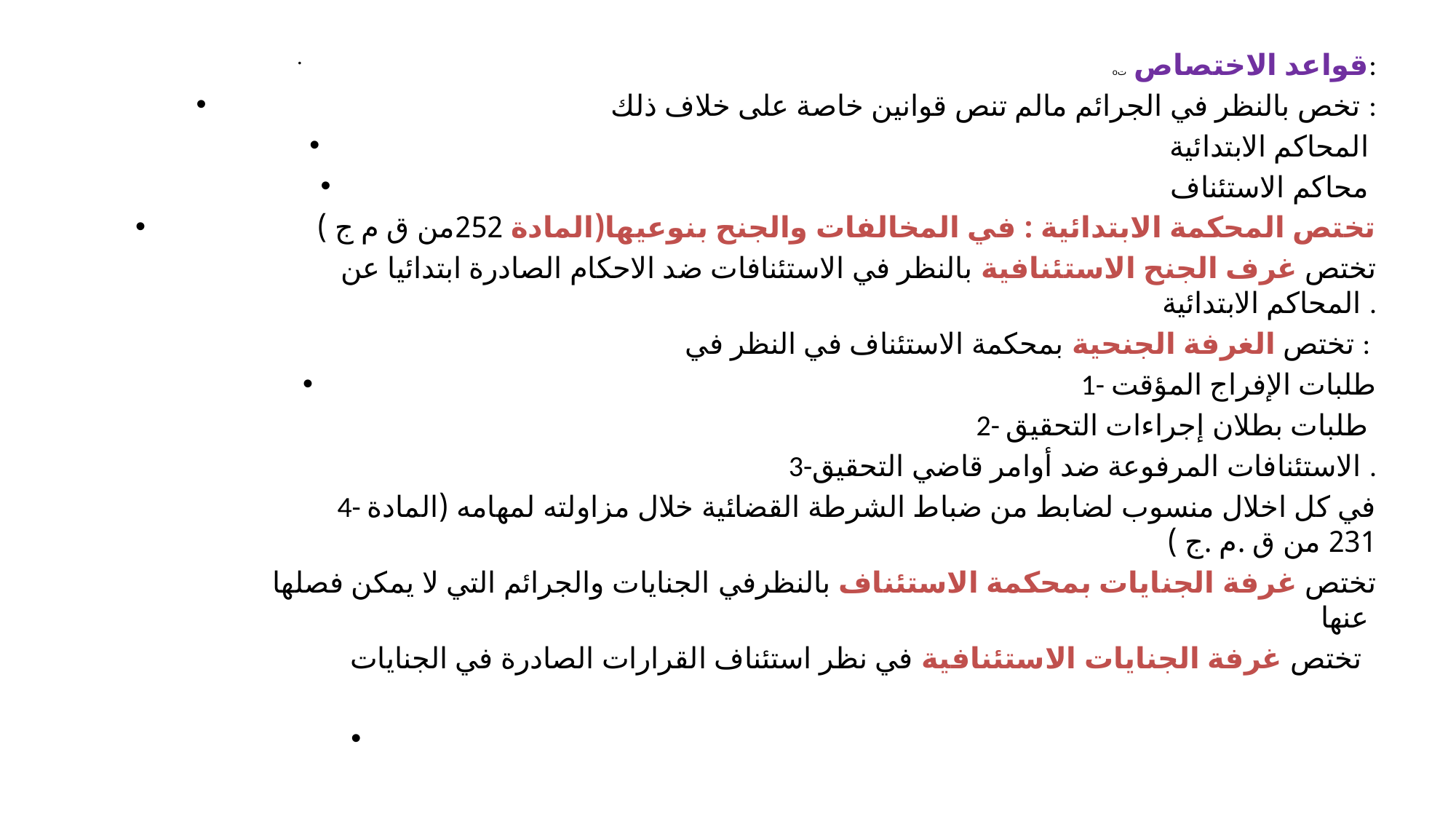

#
oت	قواعد الاختصاص:
 تخص بالنظر في الجرائم مالم تنص قوانين خاصة على خلاف ذلك :
المحاكم الابتدائية
محاكم الاستئناف
		تختص المحكمة الابتدائية : في المخالفات والجنح بنوعيها(المادة 252من ق م ج )
تختص غرف الجنح الاستئنافية بالنظر في الاستئنافات ضد الاحكام الصادرة ابتدائيا عن المحاكم الابتدائية .
تختص الغرفة الجنحية بمحكمة الاستئناف في النظر في :
1- طلبات الإفراج المؤقت
2- طلبات بطلان إجراءات التحقيق
3-الاستئنافات المرفوعة ضد أوامر قاضي التحقيق .
4- في كل اخلال منسوب لضابط من ضباط الشرطة القضائية خلال مزاولته لمهامه (المادة 231 من ق .م .ج )
تختص غرفة الجنايات بمحكمة الاستئناف بالنظرفي الجنايات والجرائم التي لا يمكن فصلها عنها
تختص غرفة الجنايات الاستئنافية في نظر استئناف القرارات الصادرة في الجنايات